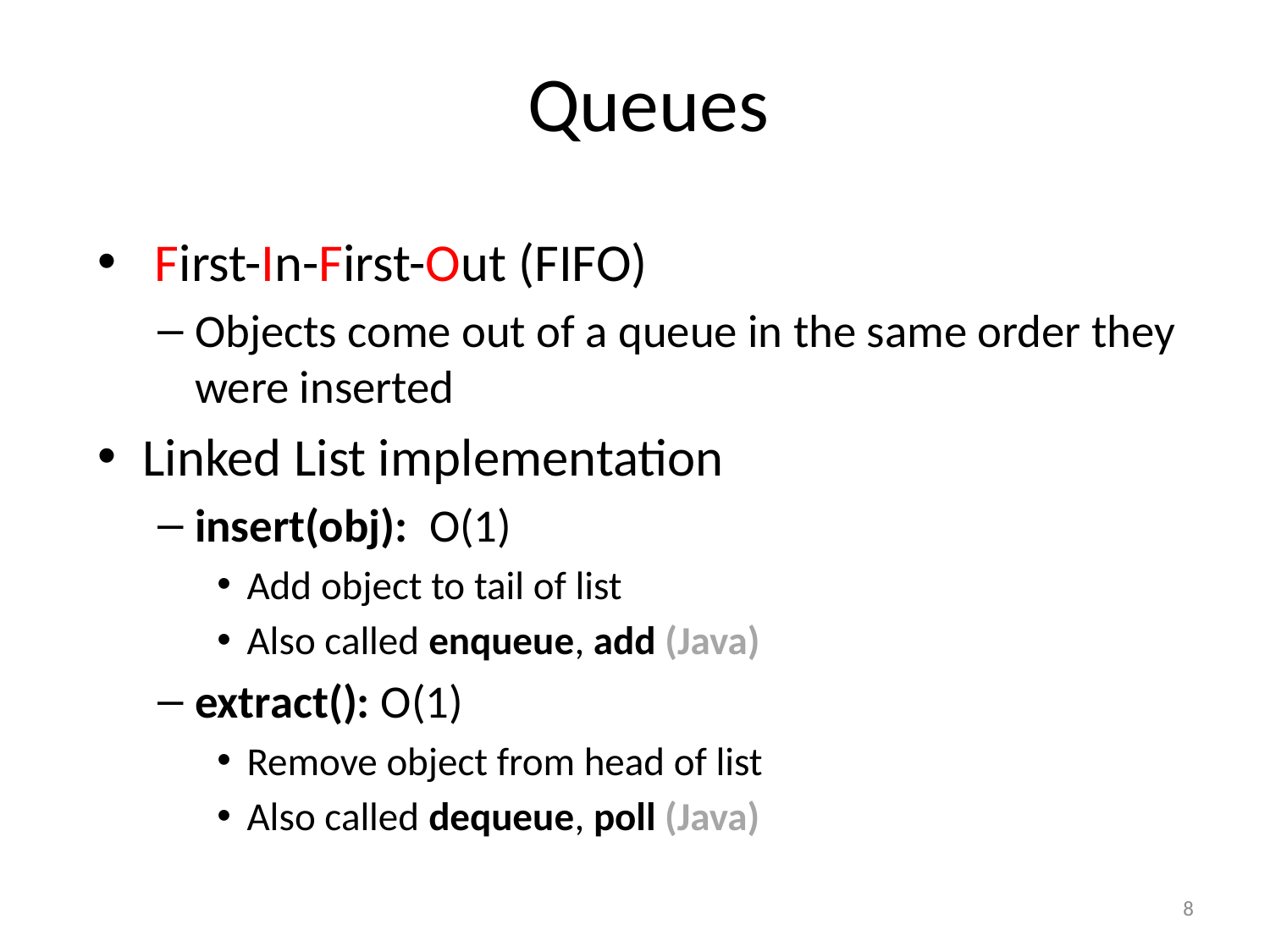

# Queues
 First-In-First-Out (FIFO)
Objects come out of a queue in the same order they were inserted
Linked List implementation
insert(obj):  O(1)
Add object to tail of list
Also called enqueue, add (Java)
extract(): O(1)
Remove object from head of list
Also called dequeue, poll (Java)

8